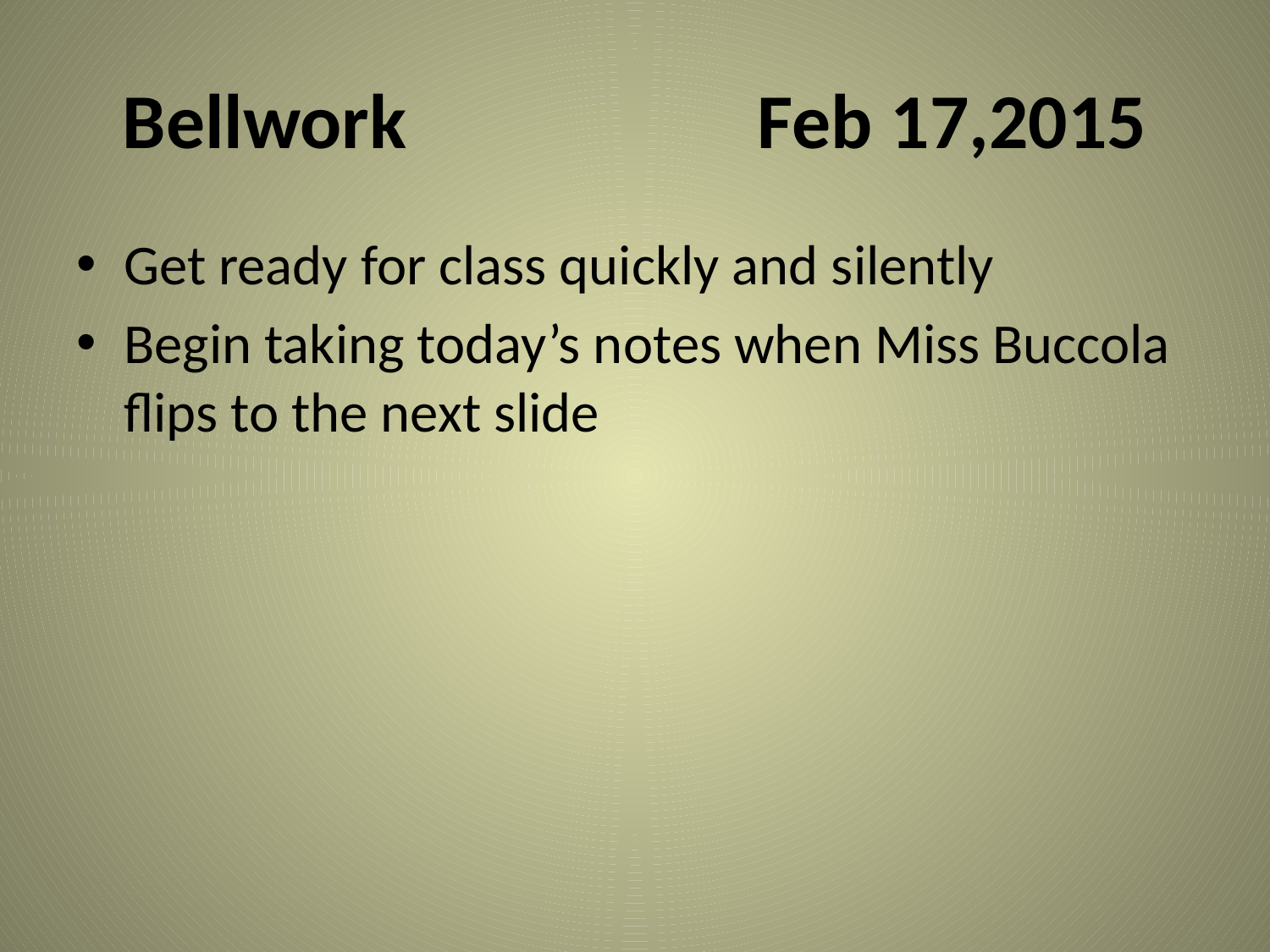

# Bellwork			Feb 17,2015
Get ready for class quickly and silently
Begin taking today’s notes when Miss Buccola flips to the next slide